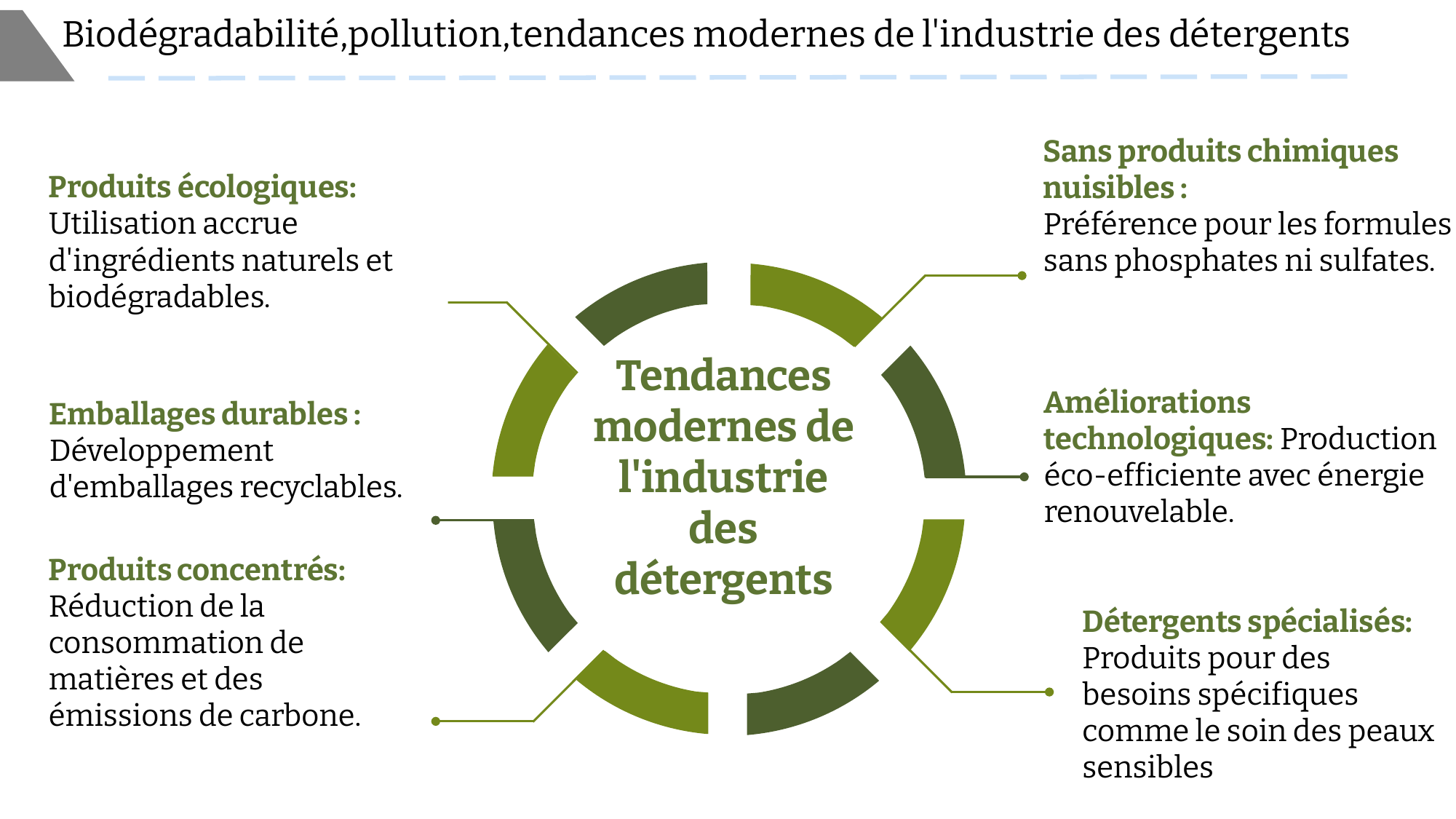

Biodégradabilité,pollution,tendances modernes de l'industrie des détergents
Sans produits chimiques nuisibles :
Préférence pour les formules sans phosphates ni sulfates.
Produits écologiques: Utilisation accrue d'ingrédients naturels et biodégradables.

Tendances modernes de l'industrie des détergents

Améliorations technologiques: Production éco-efficiente avec énergie renouvelable.
Emballages durables : Développement d'emballages recyclables.

Produits concentrés: Réduction de la consommation de matières et des émissions de carbone.
Détergents spécialisés: Produits pour des besoins spécifiques comme le soin des peaux sensibles